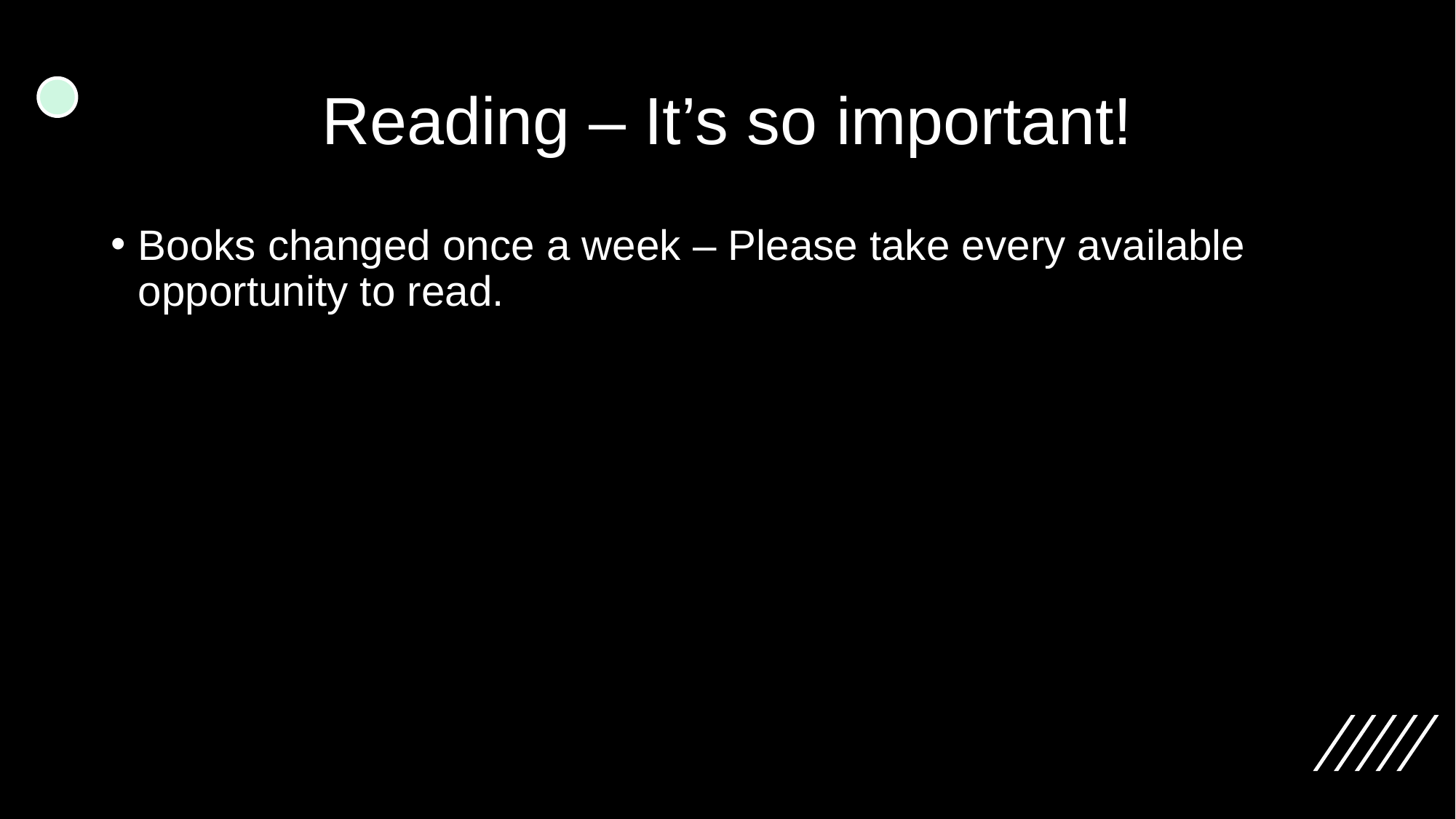

# Reading – It’s so important!
Books changed once a week – Please take every available opportunity to read.